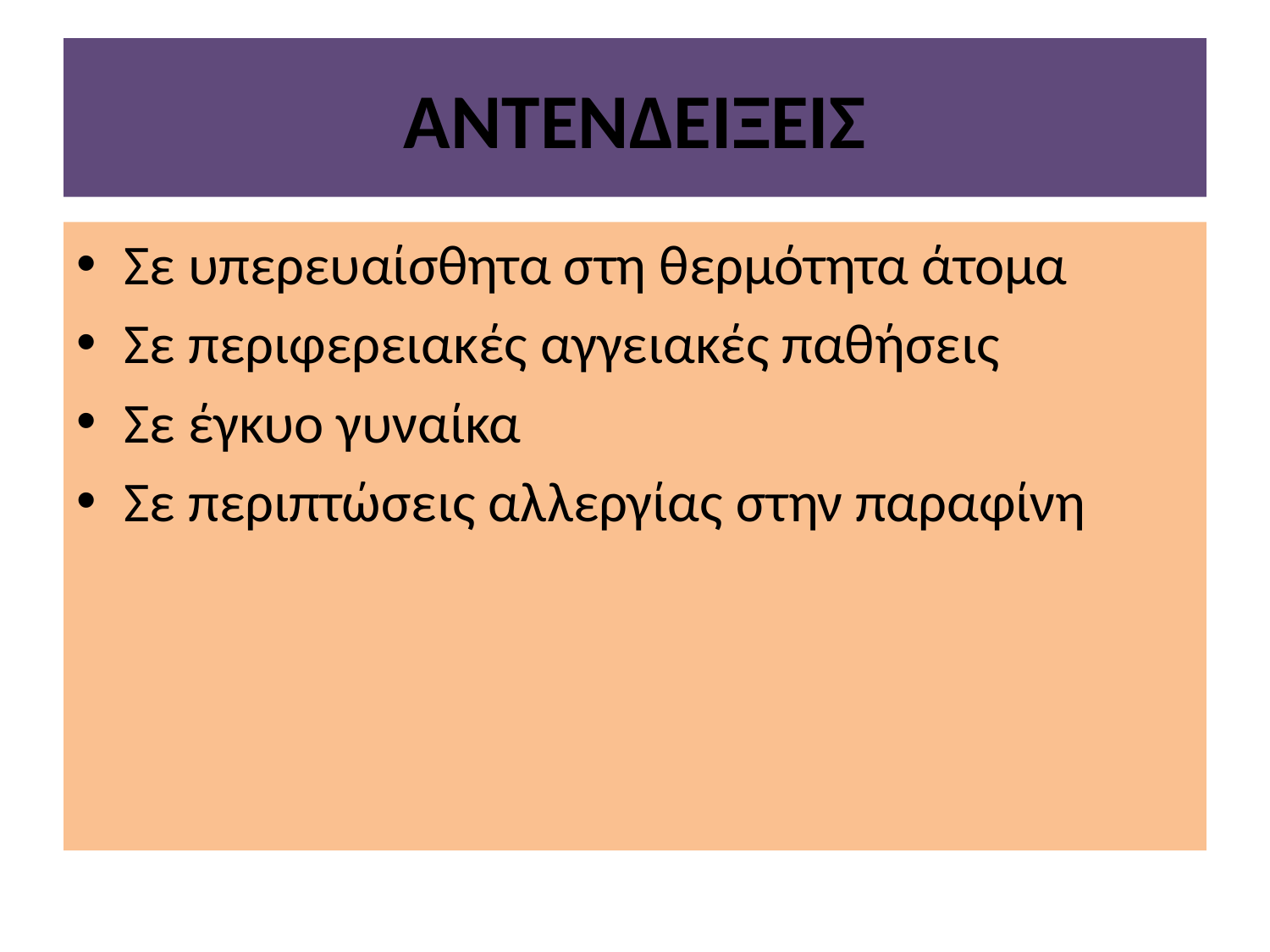

# ΑΝΤΕΝΔΕΙΞΕΙΣ
Σε υπερευαίσθητα στη θερμότητα άτομα
Σε περιφερειακές αγγειακές παθήσεις
Σε έγκυο γυναίκα
Σε περιπτώσεις αλλεργίας στην παραφίνη